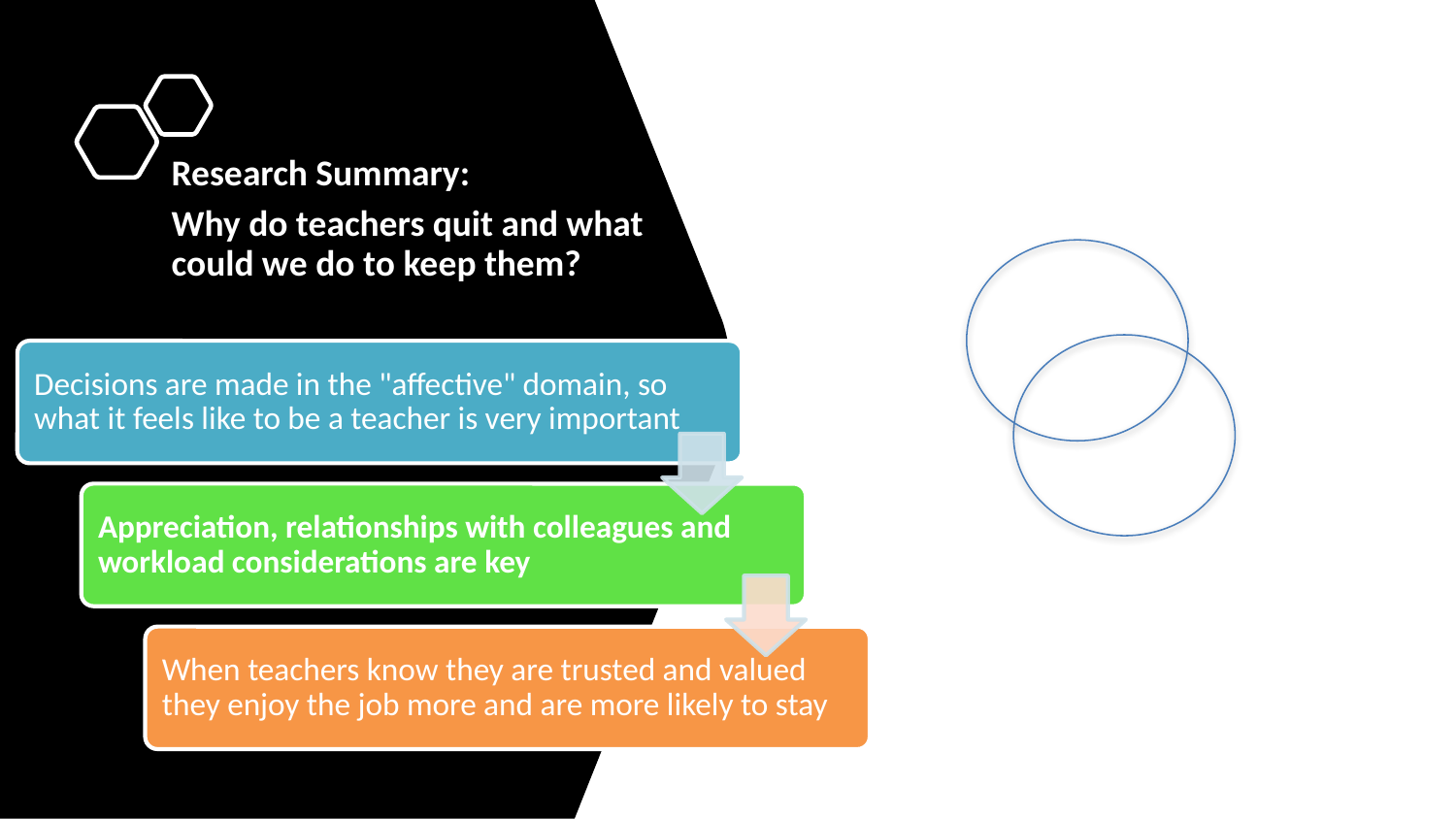

Research Summary:
Why do teachers quit and what could we do to keep them?

Decisions are made in the "affective" domain, so what it feels like to be a teacher is very important
Appreciation, relationships with colleagues and workload considerations are key
When teachers know they are trusted and valued they enjoy the job more and are more likely to stay